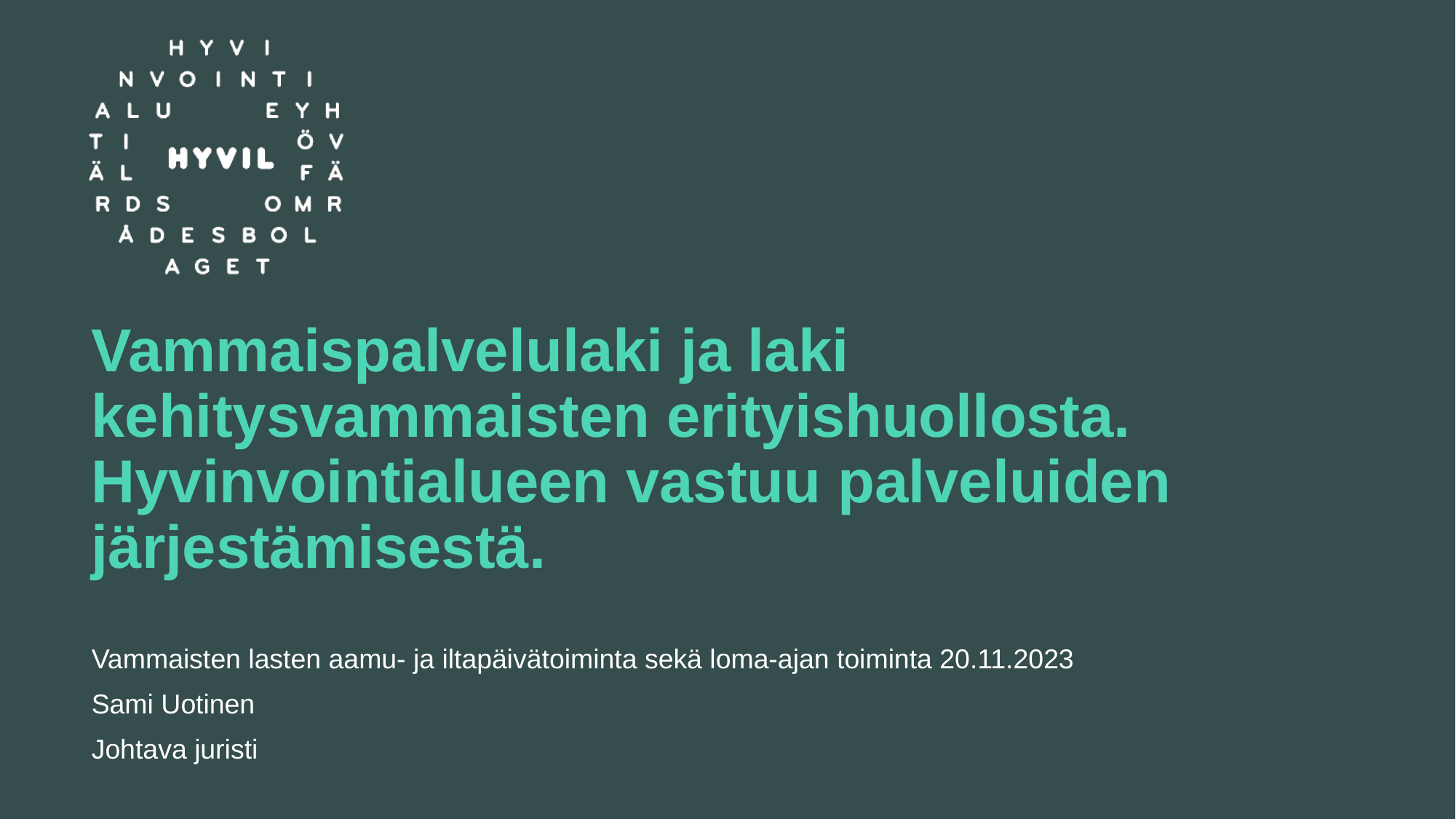

# Vammaispalvelulaki ja laki kehitysvammaisten erityishuollosta. Hyvinvointialueen vastuu palveluiden järjestämisestä.
Vammaisten lasten aamu- ja iltapäivätoiminta sekä loma-ajan toiminta 20.11.2023
Sami Uotinen
Johtava juristi